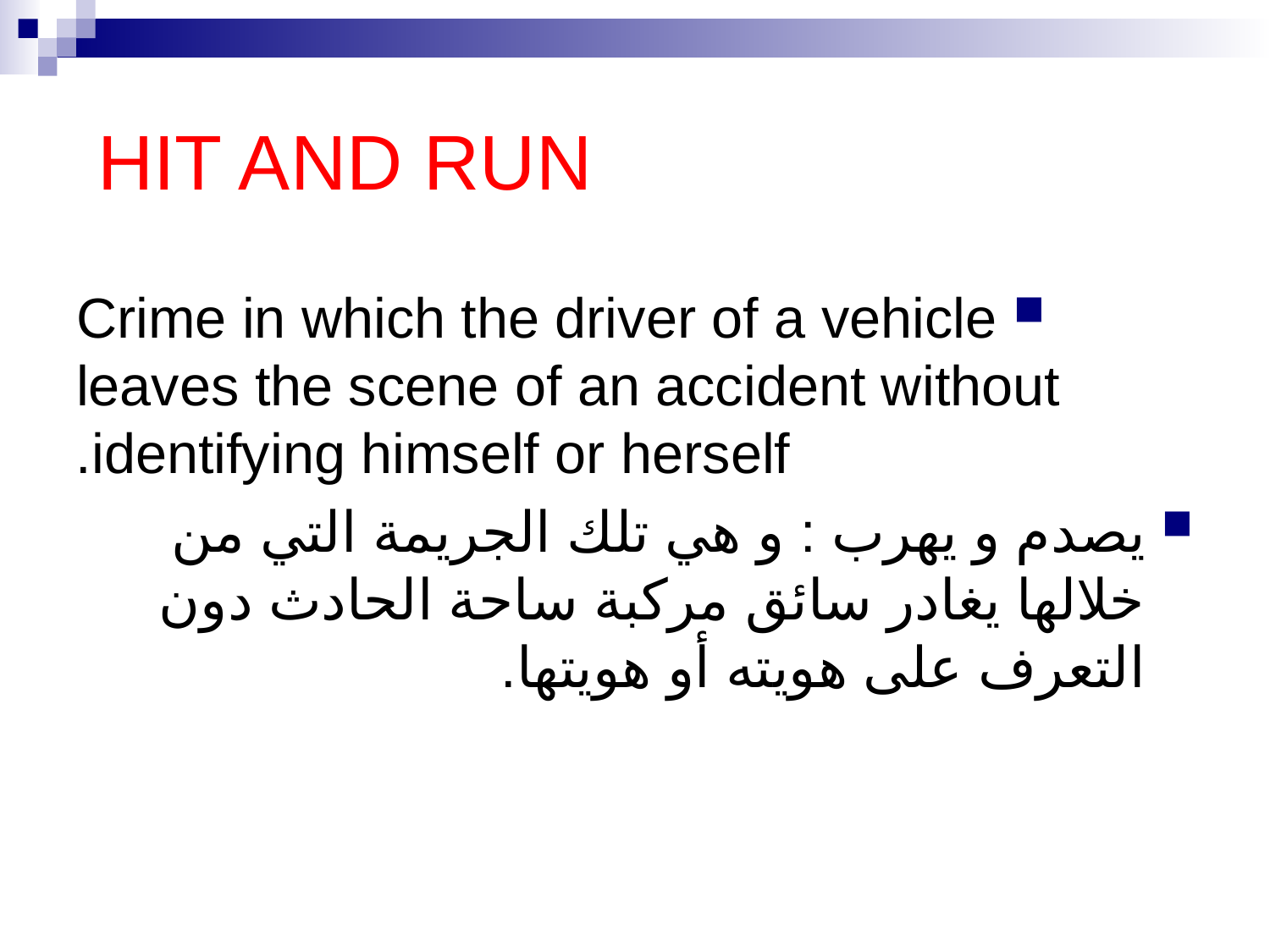

# HIT AND RUN
Crime in which the driver of a vehicle leaves the scene of an accident without identifying himself or herself.
يصدم و يهرب : و هي تلك الجريمة التي من خلالها يغادر سائق مركبة ساحة الحادث دون التعرف على هويته أو هويتها.